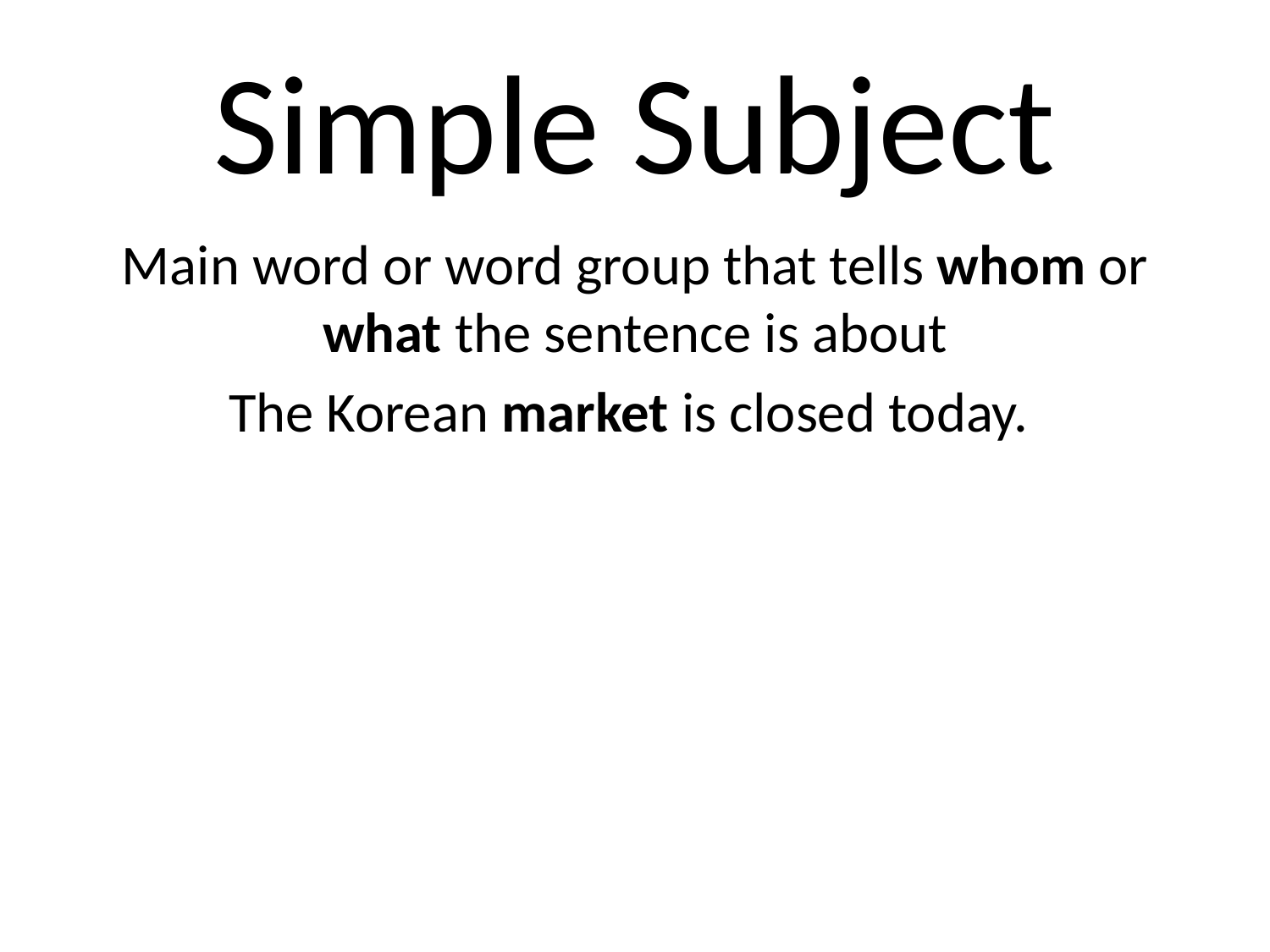

# Simple Subject
Main word or word group that tells whom or what the sentence is about
The Korean market is closed today.